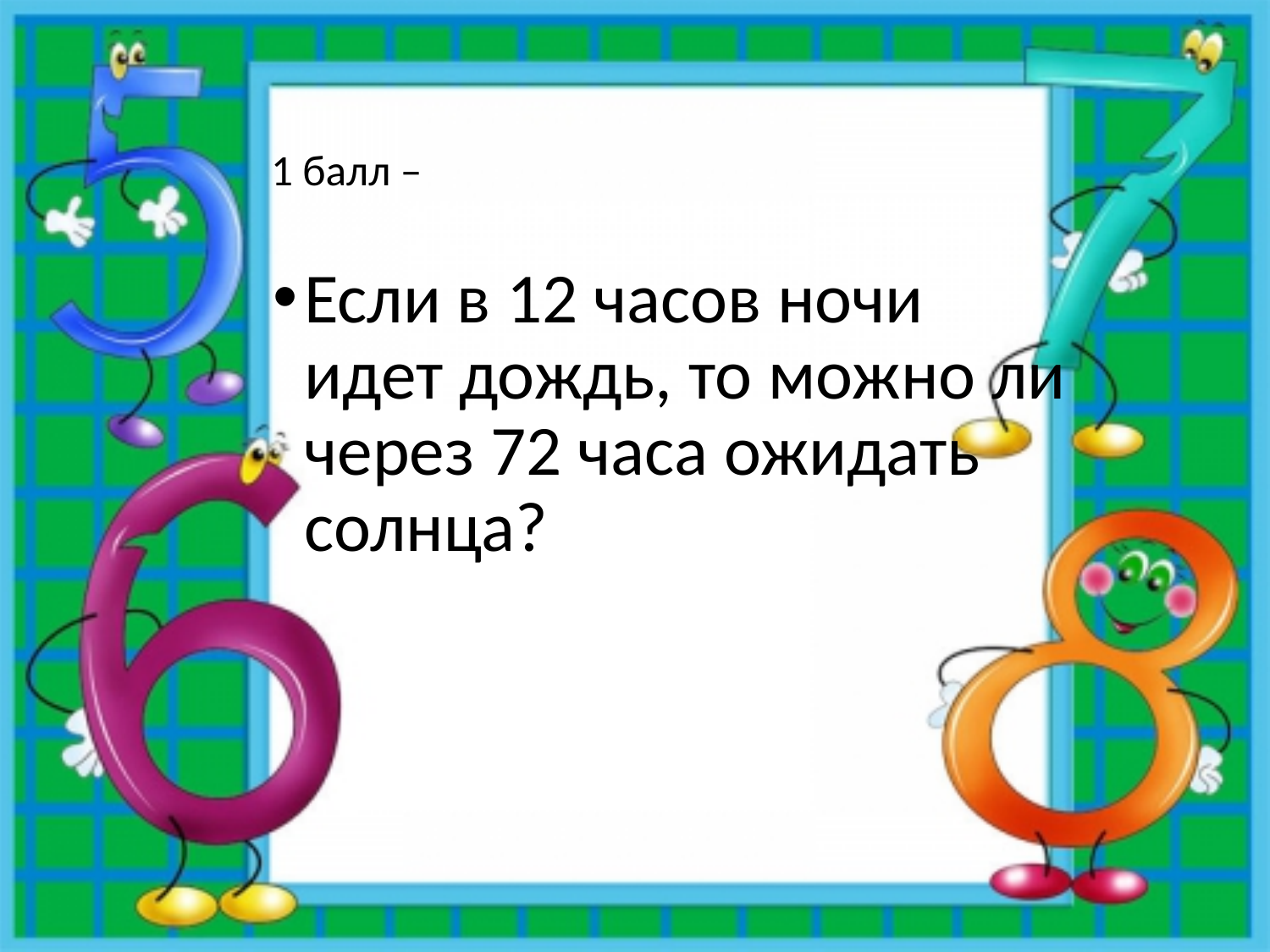

# 1 балл –
Если в 12 часов ночи идет дождь, то можно ли через 72 часа ожидать солнца?